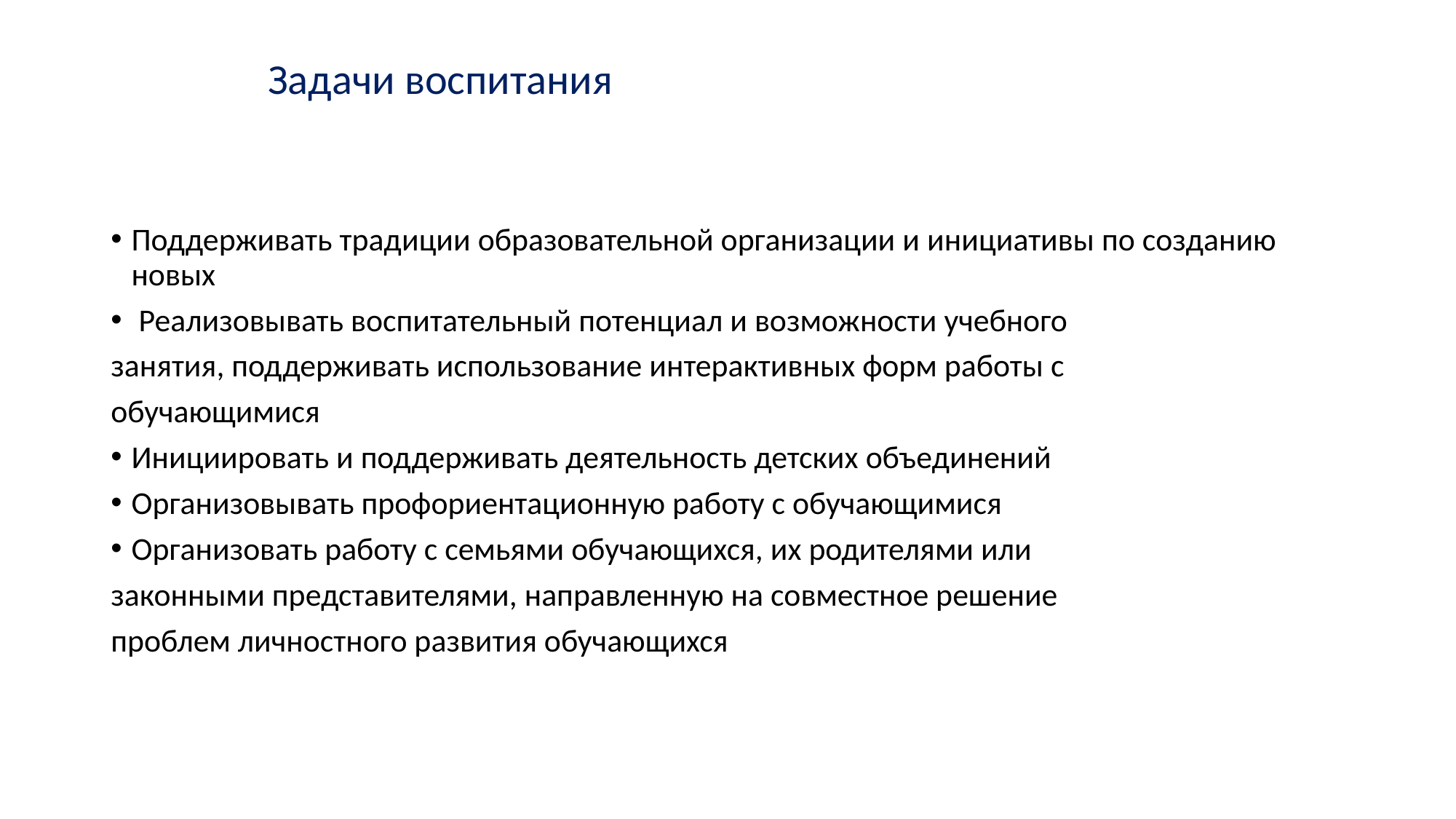

# Задачи воспитания
Поддерживать традиции образовательной организации и инициативы по созданию новых
 Реализовывать воспитательный потенциал и возможности учебного
занятия, поддерживать использование интерактивных форм работы с
обучающимися
Инициировать и поддерживать деятельность детских объединений
Организовывать профориентационную работу с обучающимися
Организовать работу с семьями обучающихся, их родителями или
законными представителями, направленную на совместное решение
проблем личностного развития обучающихся